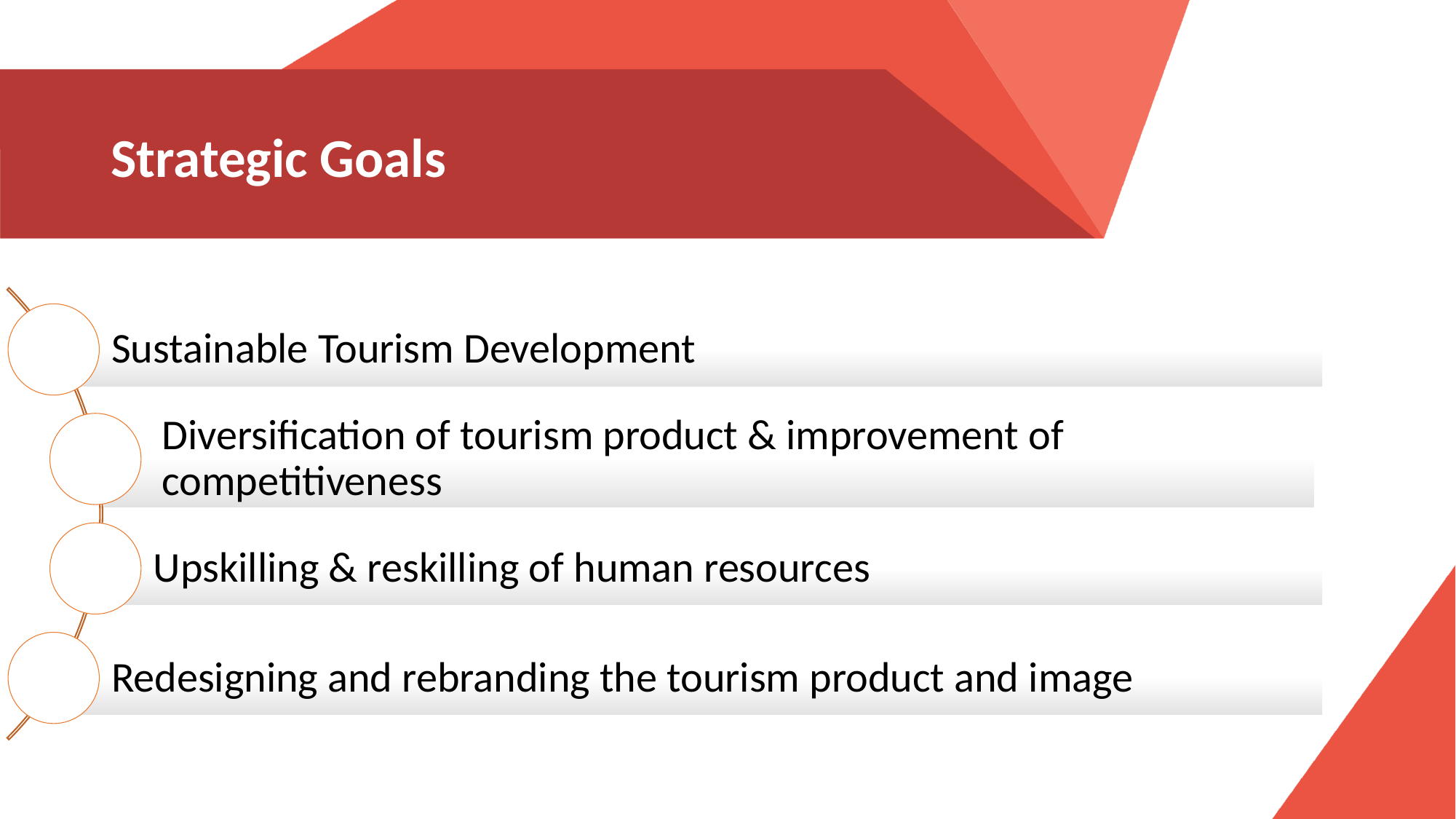

# Strategic Goals
Sustainable Tourism Development
Diversification of tourism product & improvement of competitiveness
Upskilling & reskilling of human resources
Redesigning and rebranding the tourism product and image